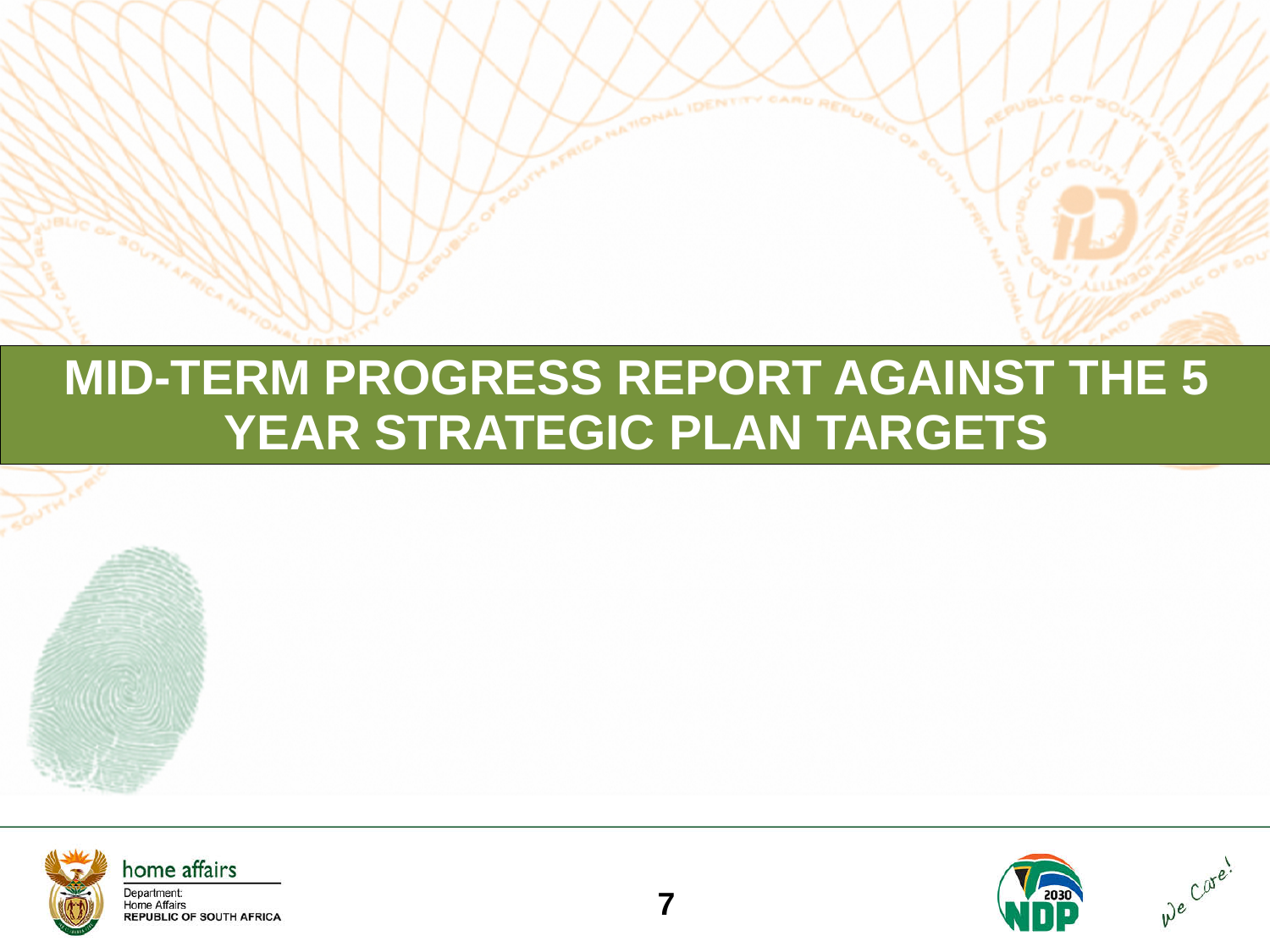

| MID-TERM PROGRESS REPORT AGAINST THE 5 YEAR STRATEGIC PLAN TARGETS |
| --- |
7